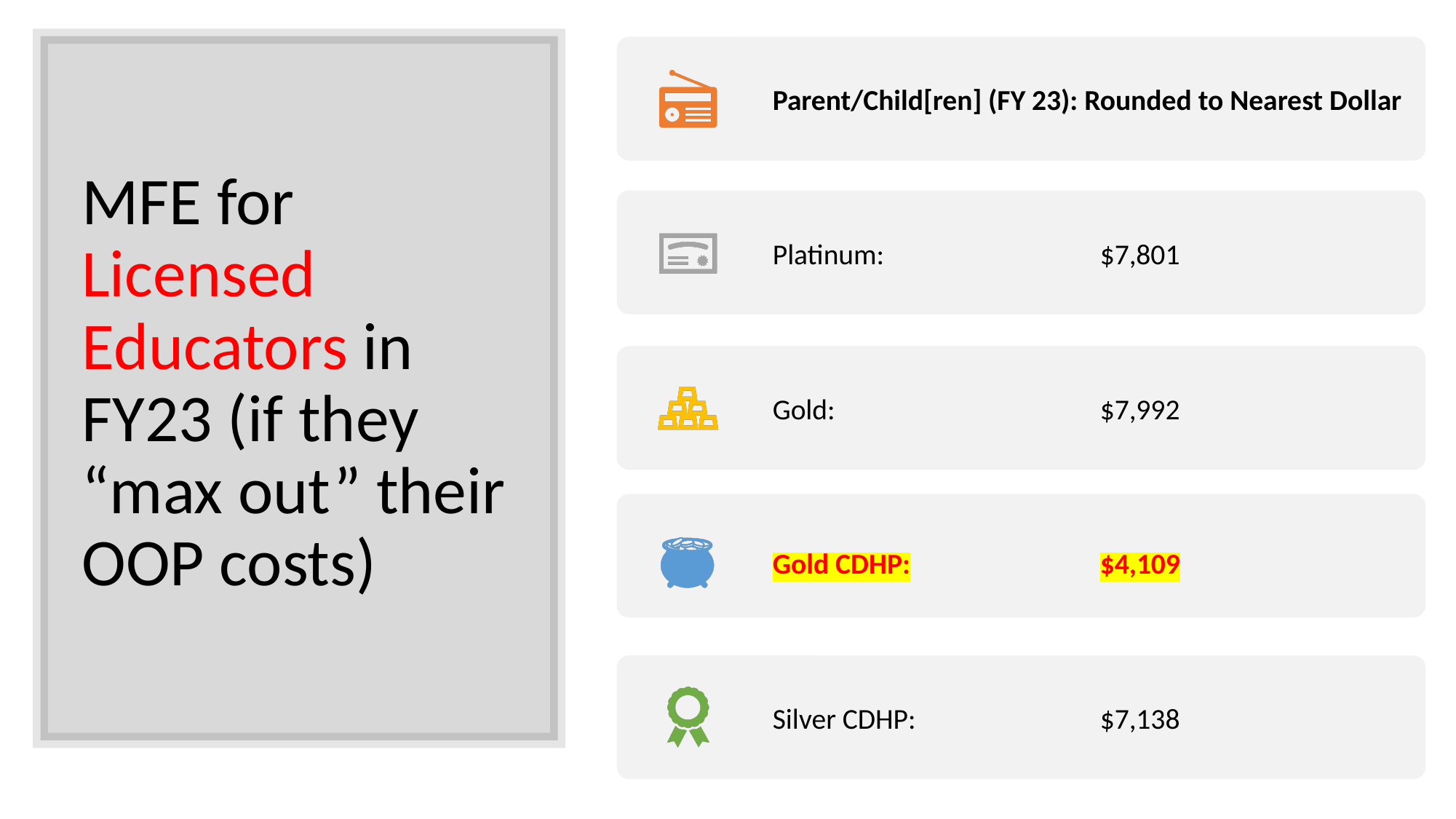

Parent/Child[ren] (FY 23): Rounded to Nearest Dollar
Platinum:		$7,801
Gold:			$7,992
Gold CDHP:		$4,109
Silver CDHP:		$7,138
# MFE for Licensed Educators in FY23 (if they “max out” their OOP costs)